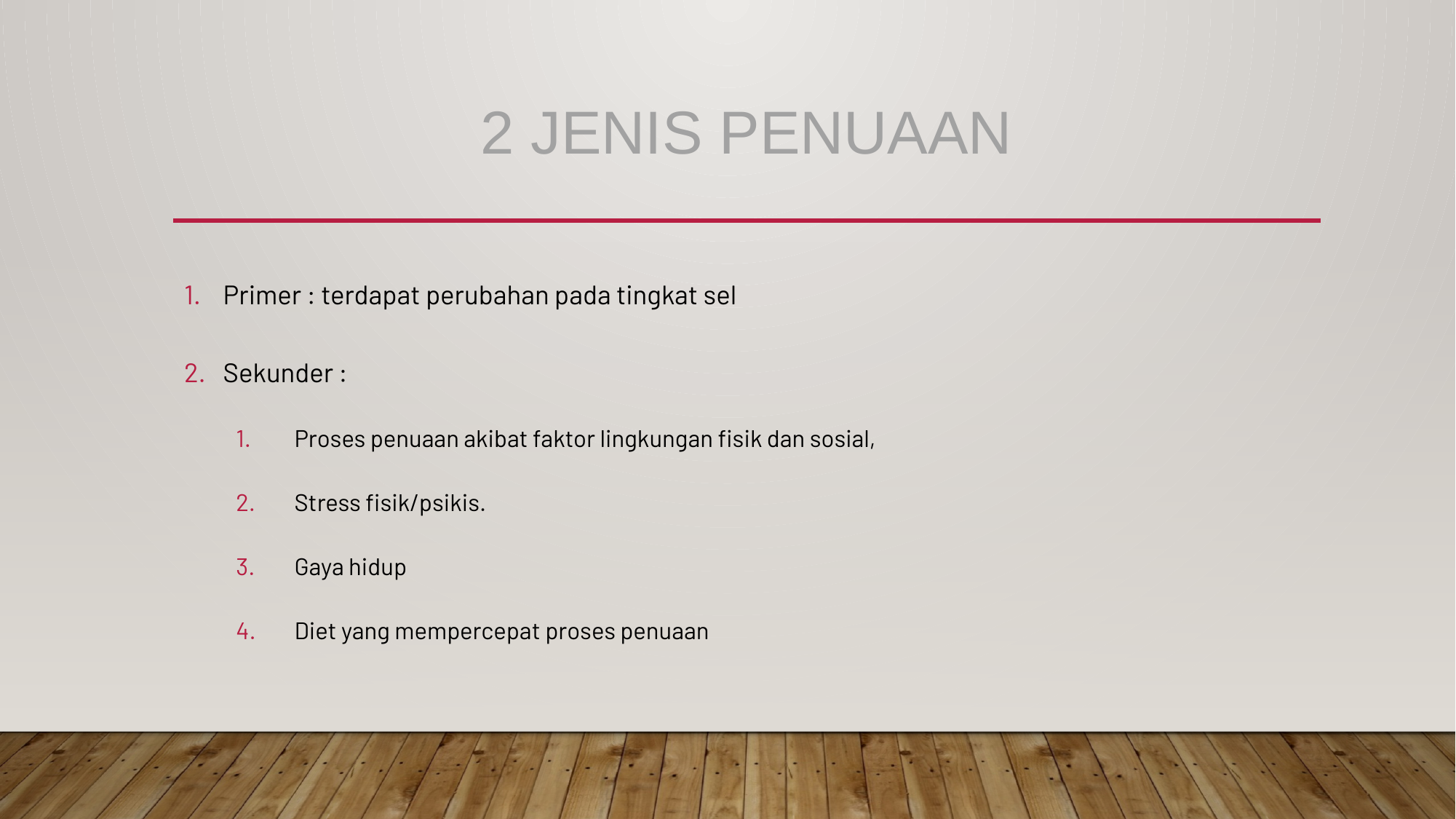

# 2 JENIS PENUAAN
Primer : terdapat perubahan pada tingkat sel
Sekunder :
Proses penuaan akibat faktor lingkungan fisik dan sosial,
Stress fisik/psikis.
Gaya hidup
Diet yang mempercepat proses penuaan